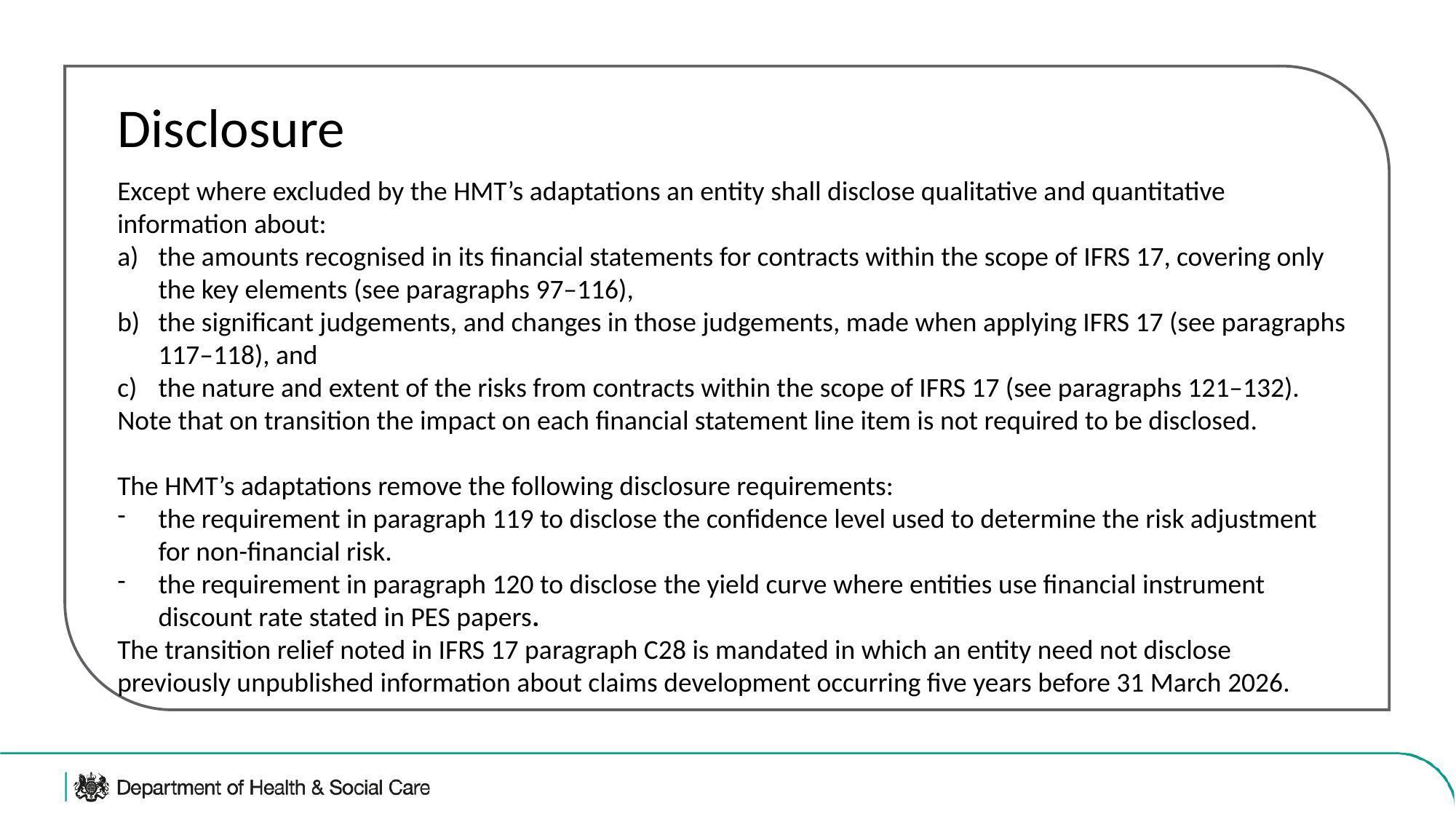

Disclosure
Except where excluded by the HMT’s adaptations an entity shall disclose qualitative and quantitative information about:
the amounts recognised in its financial statements for contracts within the scope of IFRS 17, covering only the key elements (see paragraphs 97–116),
the significant judgements, and changes in those judgements, made when applying IFRS 17 (see paragraphs 117–118), and
the nature and extent of the risks from contracts within the scope of IFRS 17 (see paragraphs 121–132).
Note that on transition the impact on each financial statement line item is not required to be disclosed.

The HMT’s adaptations remove the following disclosure requirements:
the requirement in paragraph 119 to disclose the confidence level used to determine the risk adjustment for non-financial risk.
the requirement in paragraph 120 to disclose the yield curve where entities use financial instrument discount rate stated in PES papers.
The transition relief noted in IFRS 17 paragraph C28 is mandated in which an entity need not disclose previously unpublished information about claims development occurring five years before 31 March 2026.